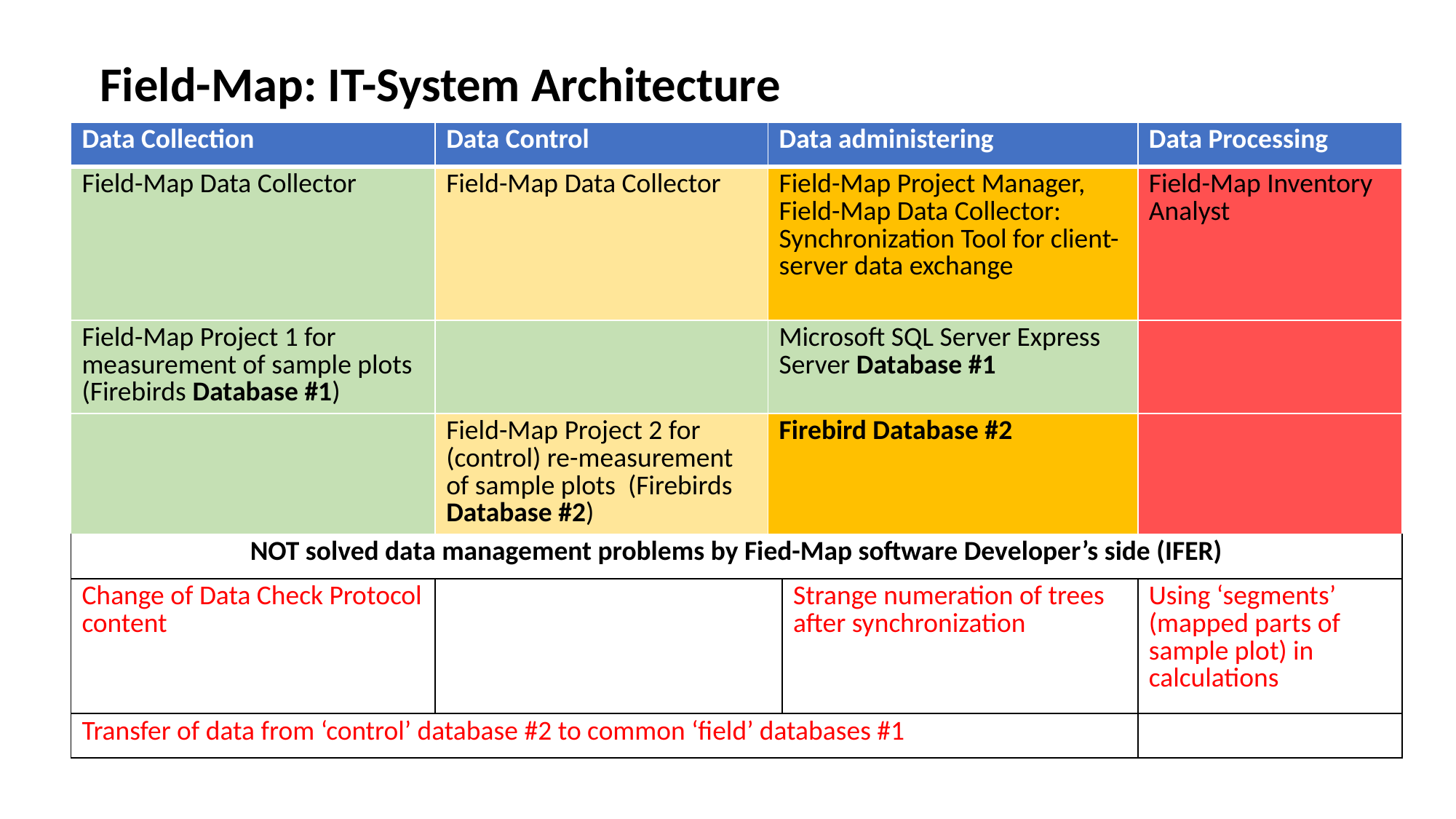

# Field-Map: IT-System Architecture
| Data Collection | Data Control | Data administering |  | Data Processing |
| --- | --- | --- | --- | --- |
| Field-Map Data Collector | Field-Map Data Collector | Field-Map Project Manager, Field-Map Data Collector: Synchronization Tool for client-server data exchange |  | Field-Map Inventory Analyst |
| Field-Map Project 1 for measurement of sample plots (Firebirds Database #1) |  | Microsoft SQL Server Express Server Database #1 |  |  |
|  | Field-Map Project 2 for (control) re-measurement of sample plots (Firebirds Database #2) | Firebird Database #2 |  |  |
| NOT solved data management problems by Fied-Map software Developer’s side (IFER) |  |  |  |  |
| Change of Data Check Protocol content |  |  | Strange numeration of trees after synchronization | Using ‘segments’ (mapped parts of sample plot) in calculations |
| Transfer of data from ‘control’ database #2 to common ‘field’ databases #1 |  |  |  |  |